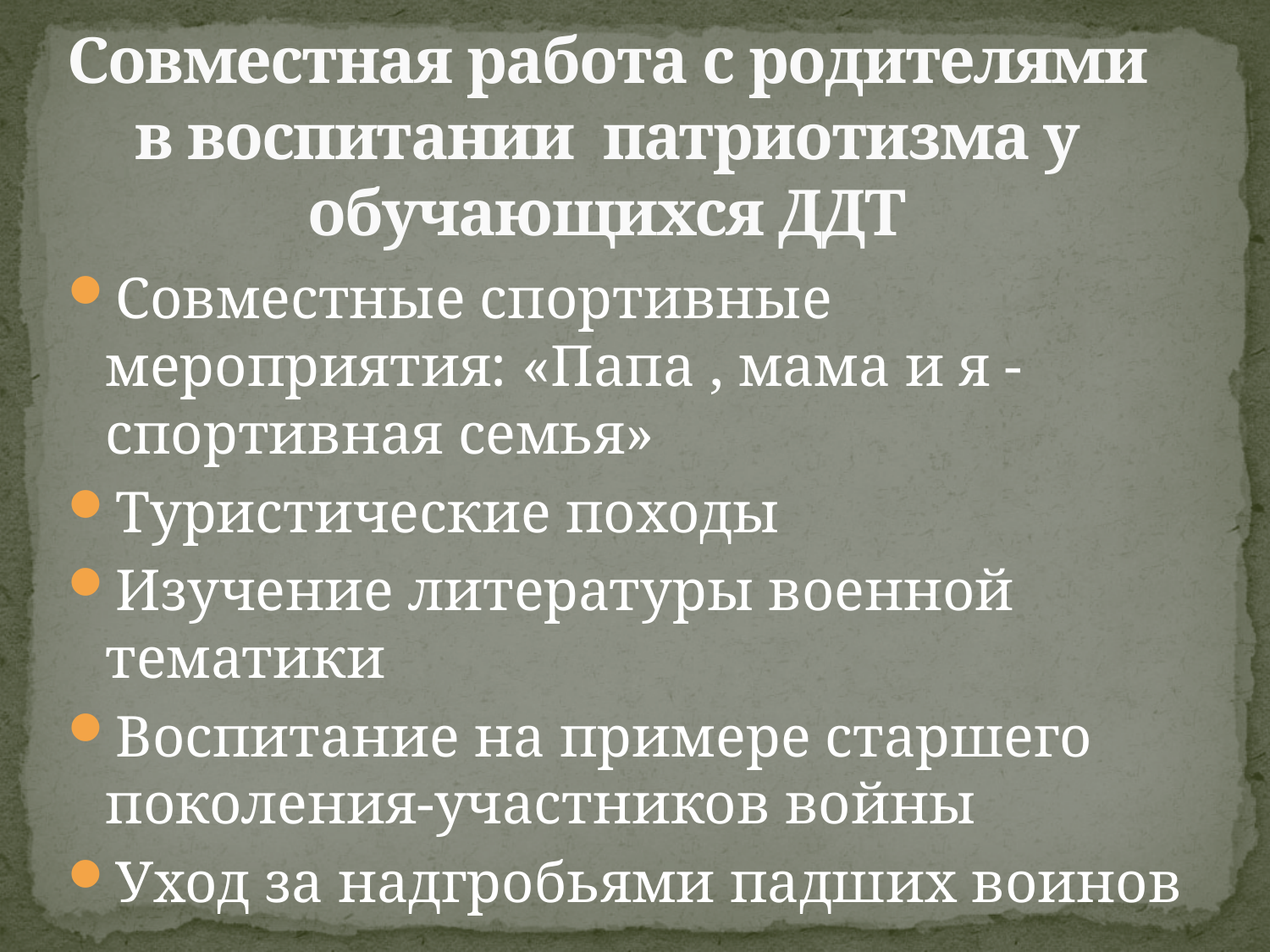

# Совместная работа с родителями в воспитании  патриотизма у обучающихся ДДТ
Совместные спортивные мероприятия: «Папа , мама и я - спортивная семья»
Туристические походы
Изучение литературы военной тематики
Воспитание на примере старшего поколения-участников войны
Уход за надгробьями падших воинов